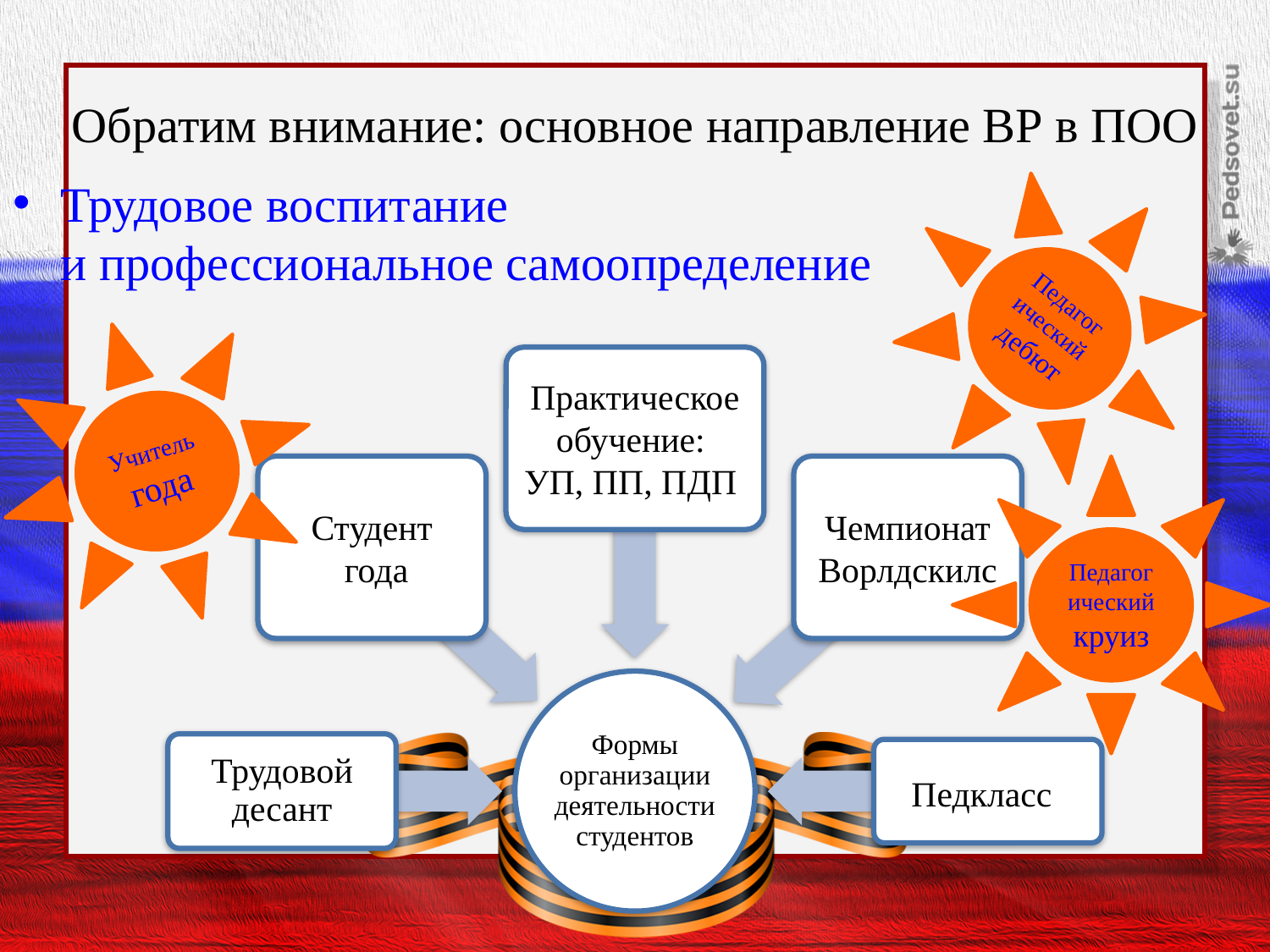

# Обратим внимание: основное направление ВР в ПОО
Трудовое воспитание                                                   и профессиональное самоопределение
Педагогический дебют
Учитель года
Формы организации деятельности студентов
Трудовой десант
Студент
 года
Практическое обучение:
УП, ПП, ПДП
Чемпионат
Ворлдскилс
Педкласс
Педагогический круиз